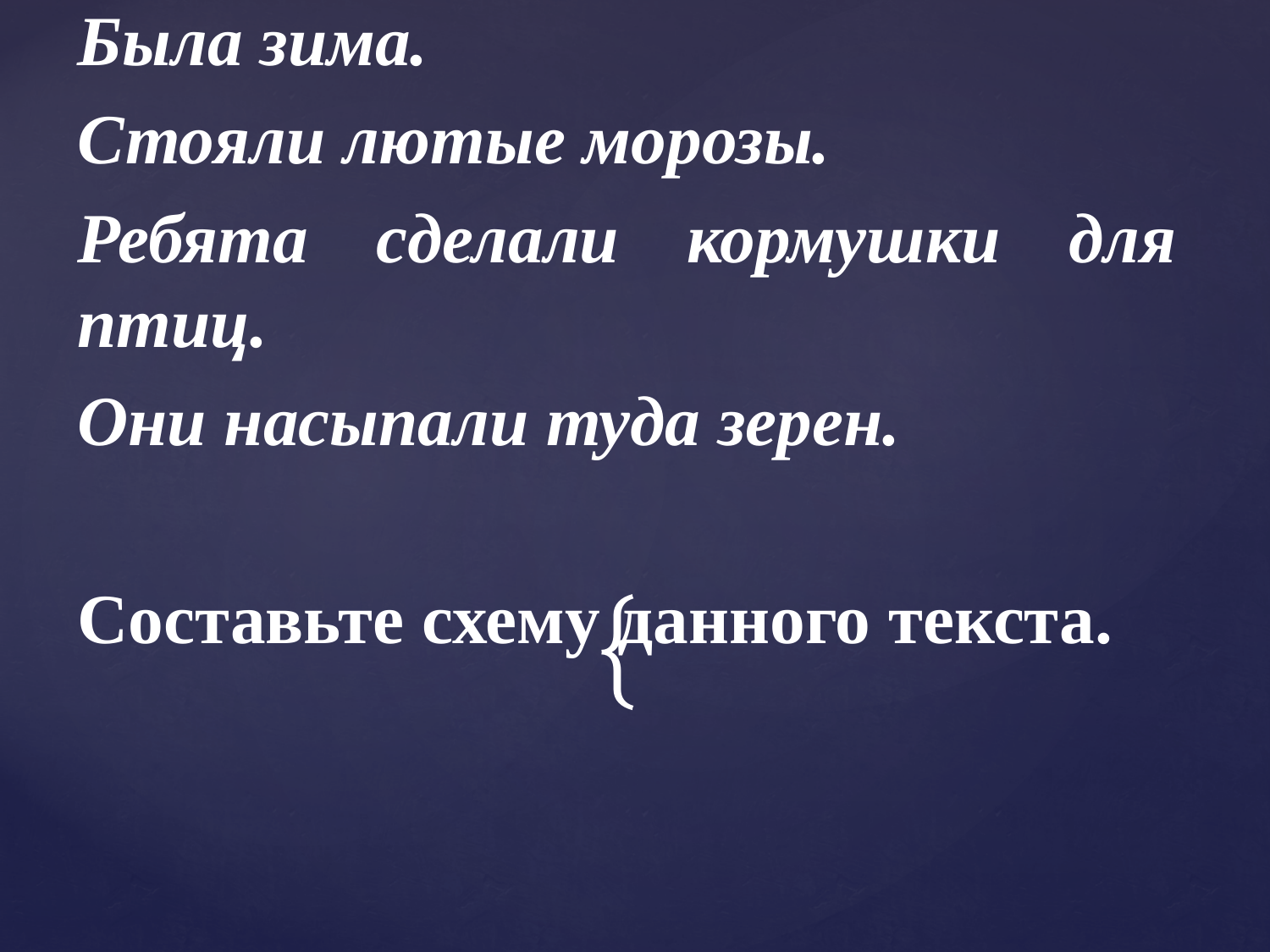

Была зима.
Стояли лютые морозы.
Ребята сделали кормушки для птиц.
Они насыпали туда зерен.

Составьте схему данного текста.